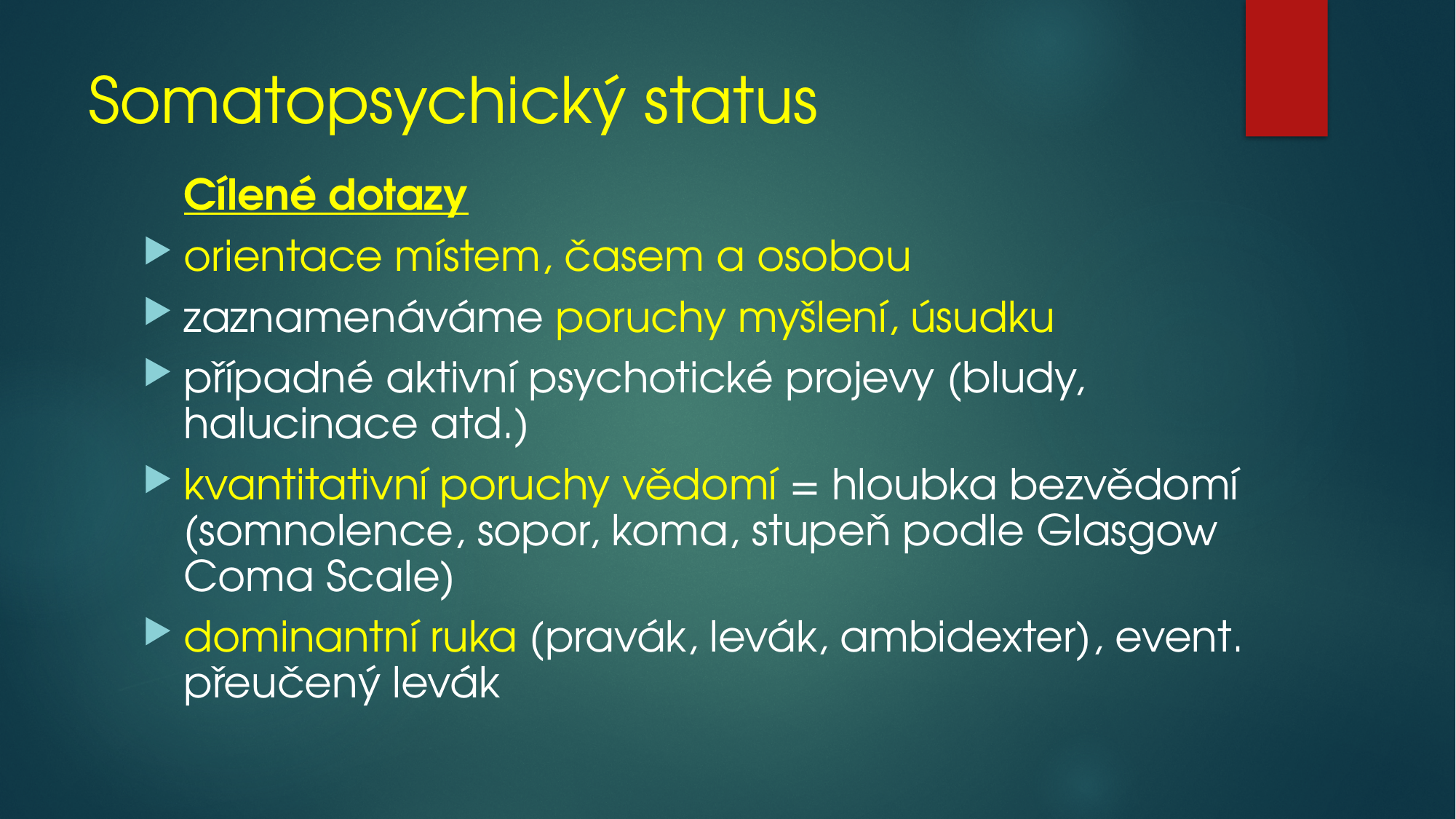

# Somatopsychický status
	Cílené dotazy
orientace místem, časem a osobou
zaznamenáváme poruchy myšlení, úsudku
případné aktivní psychotické projevy (bludy, halucinace atd.)
kvantitativní poruchy vědomí = hloubka bezvědomí (somnolence, sopor, koma, stupeň podle Glasgow Coma Scale)
dominantní ruka (pravák, levák, ambidexter), event. přeučený levák